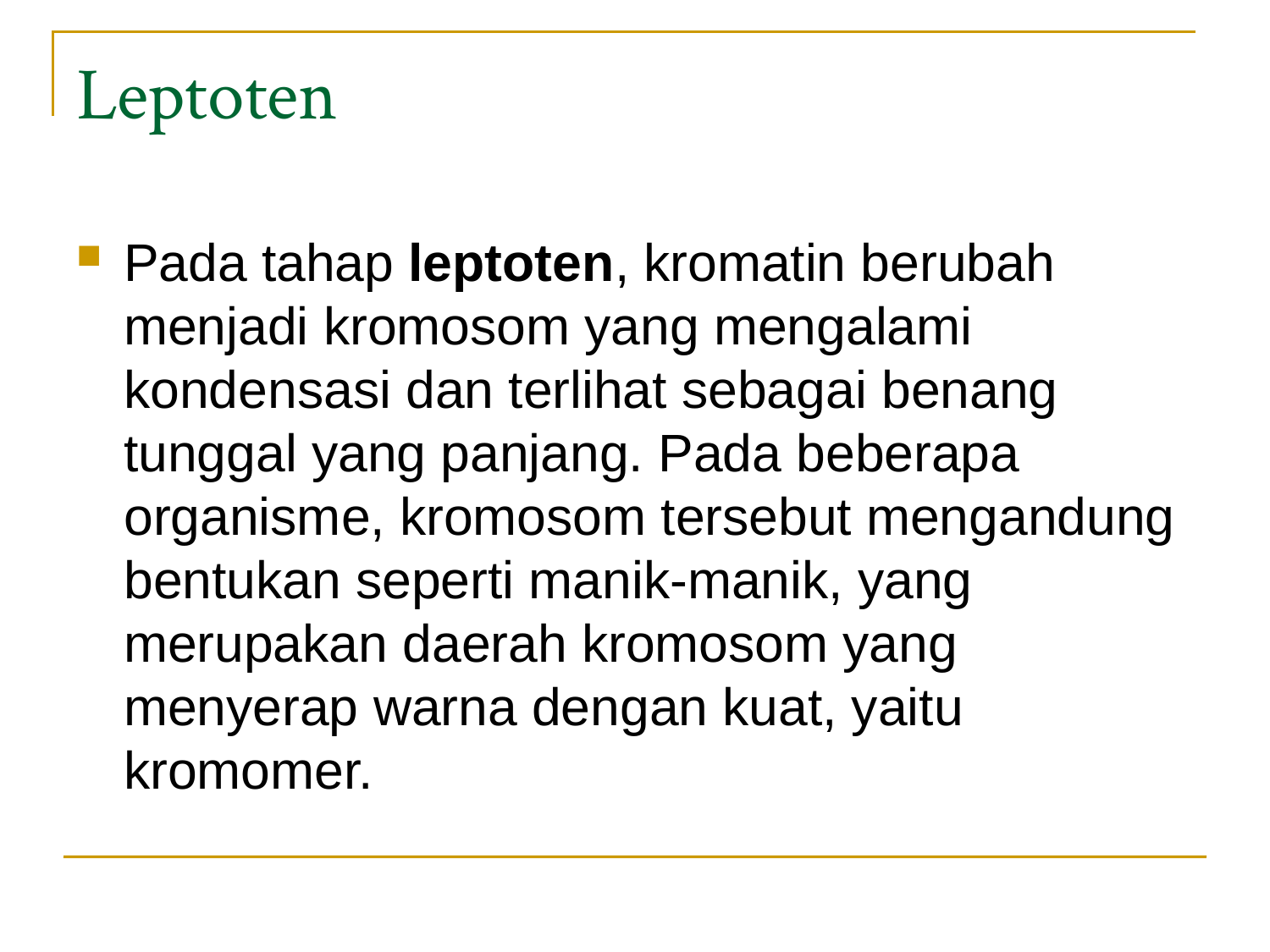

# Leptoten
Pada tahap leptoten, kromatin berubah menjadi kromosom yang mengalami kondensasi dan terlihat sebagai benang tunggal yang panjang. Pada beberapa organisme, kromosom tersebut mengandung bentukan seperti manik-manik, yang merupakan daerah kromosom yang menyerap warna dengan kuat, yaitu kromomer.